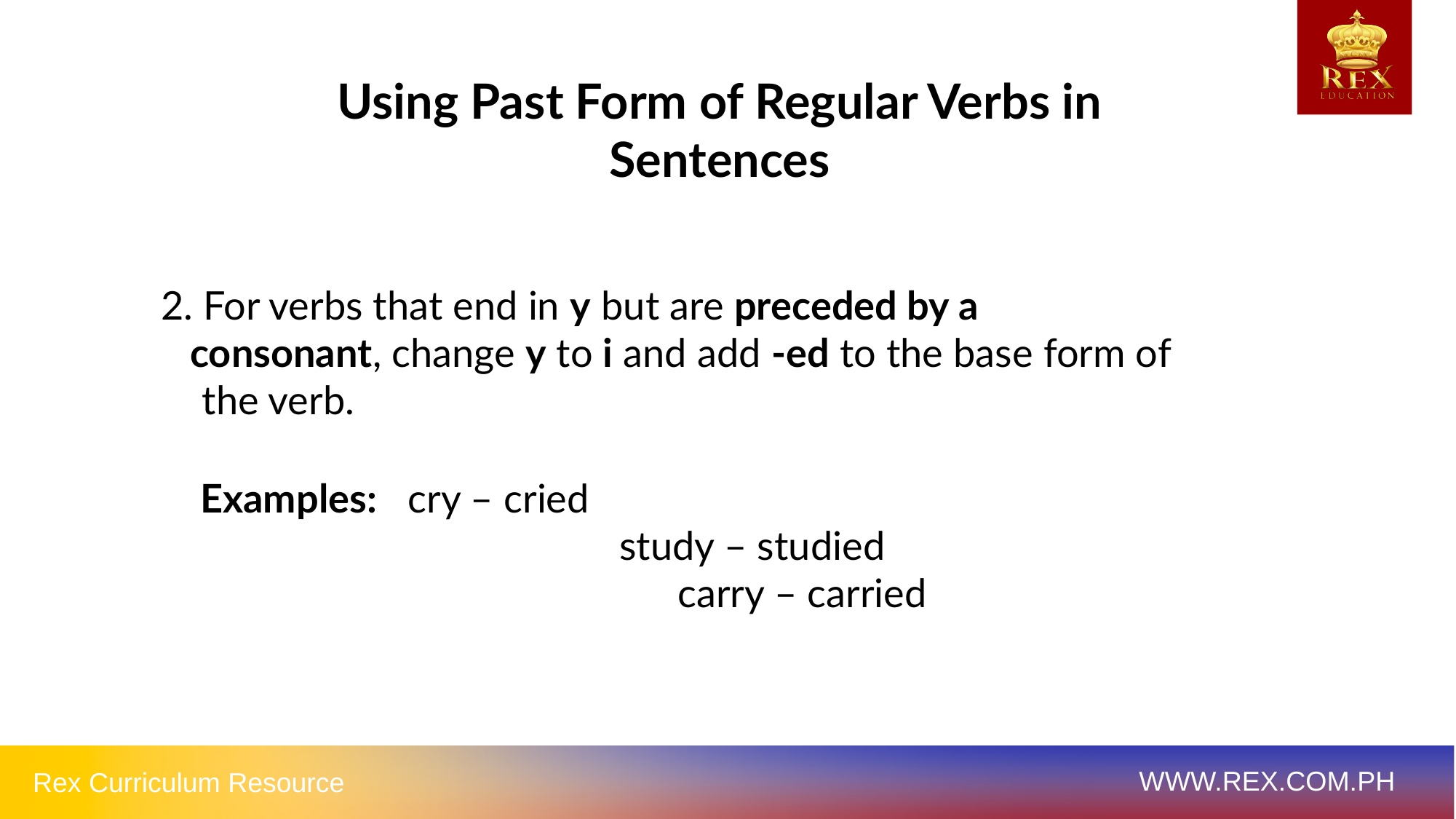

Using Past Form of Regular Verbs in Sentences
2. For verbs that end in y but are preceded by a
   consonant, change y to i and add -ed to the base form of
    the verb.
Examples:   cry – cried
			         study – studied
				    carry – carried